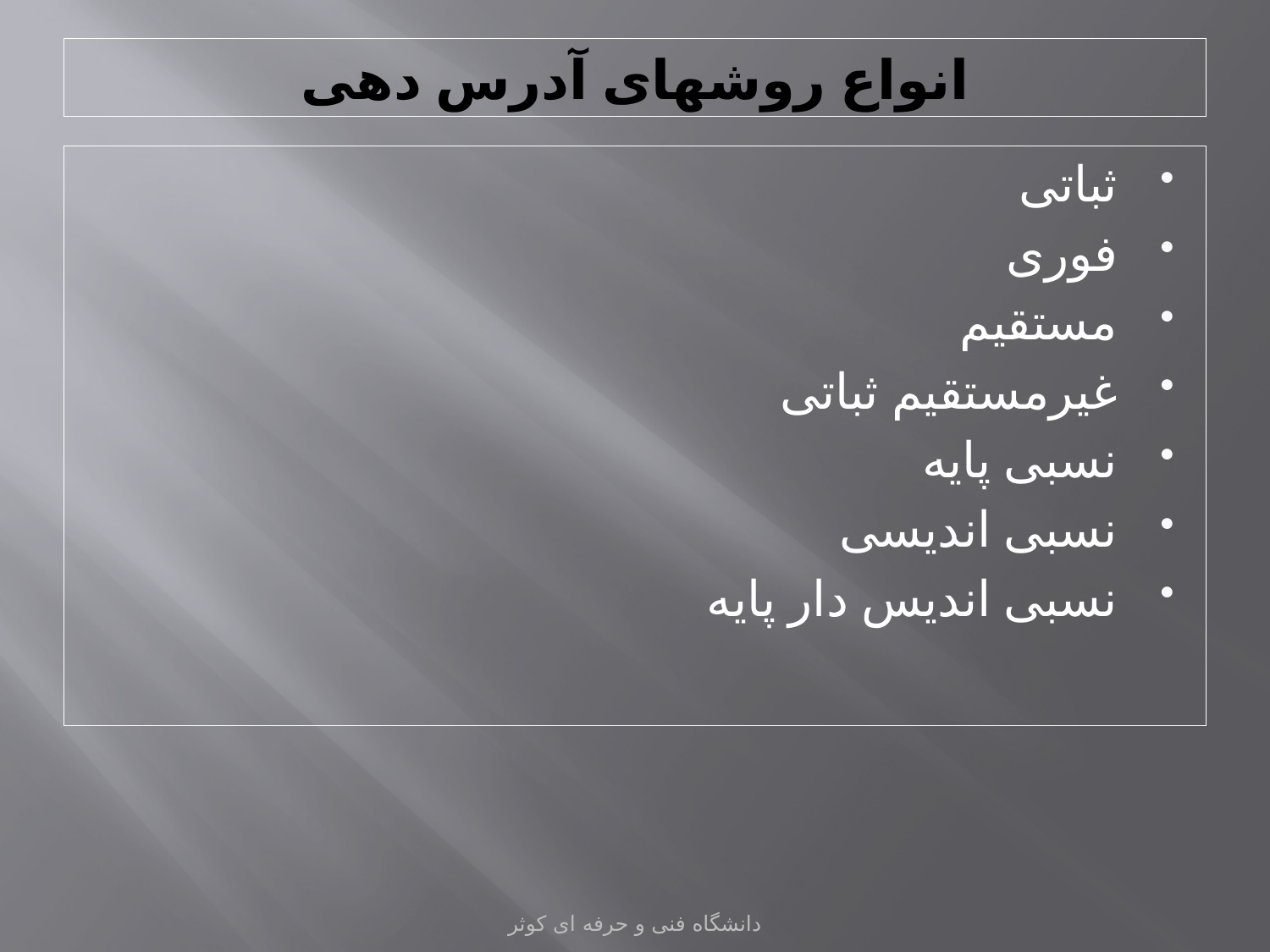

# انواع روشهای آدرس دهی
ثباتی
فوری
مستقیم
غیرمستقیم ثباتی
نسبی پایه
نسبی اندیسی
نسبی اندیس دار پایه
دانشگاه فنی و حرفه ای کوثر